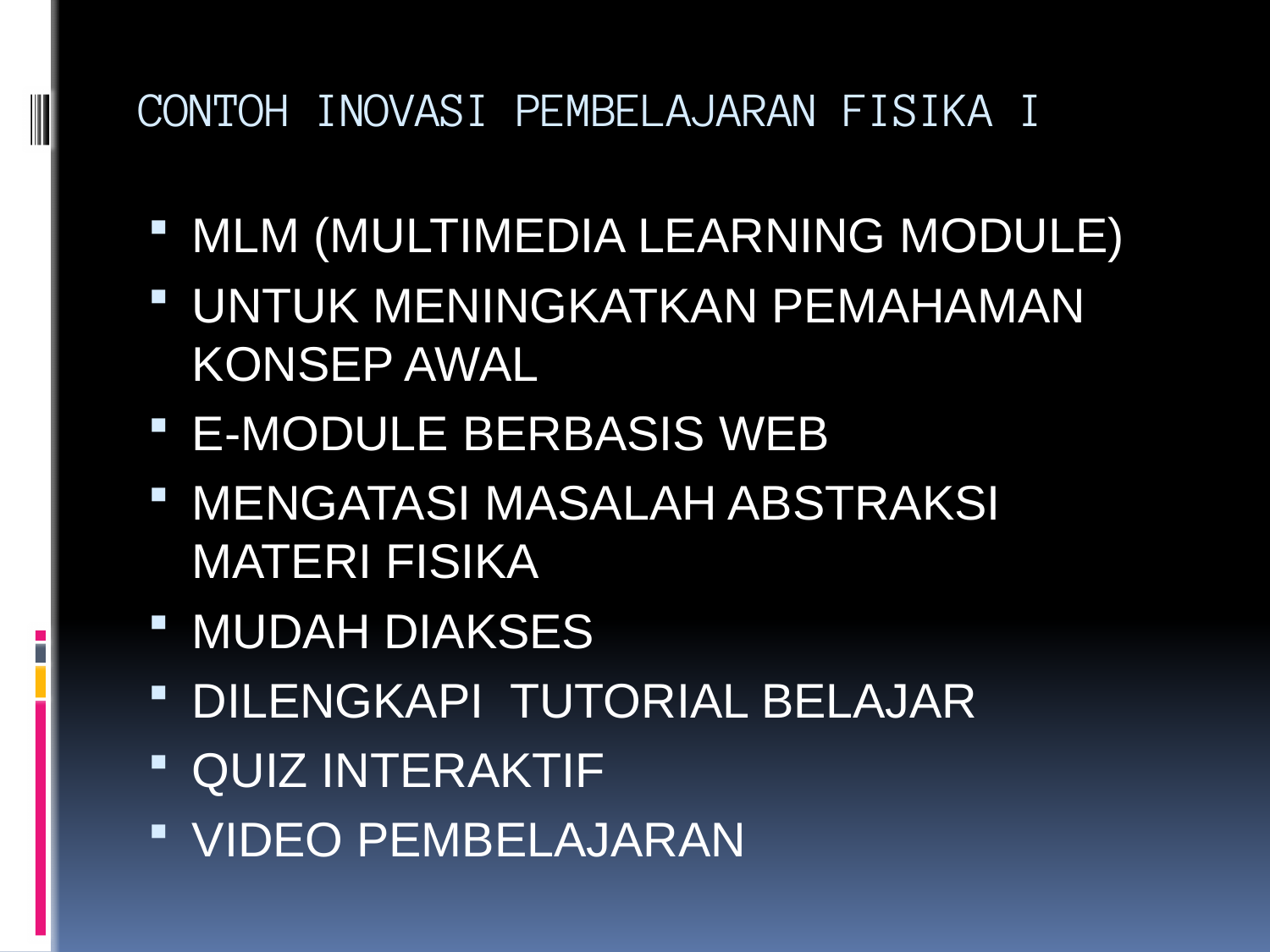

# CONTOH INOVASI PEMBELAJARAN FISIKA I
MLM (MULTIMEDIA LEARNING MODULE)
UNTUK MENINGKATKAN PEMAHAMAN KONSEP AWAL
E-MODULE BERBASIS WEB
MENGATASI MASALAH ABSTRAKSI MATERI FISIKA
MUDAH DIAKSES
DILENGKAPI  TUTORIAL BELAJAR
QUIZ INTERAKTIF
VIDEO PEMBELAJARAN